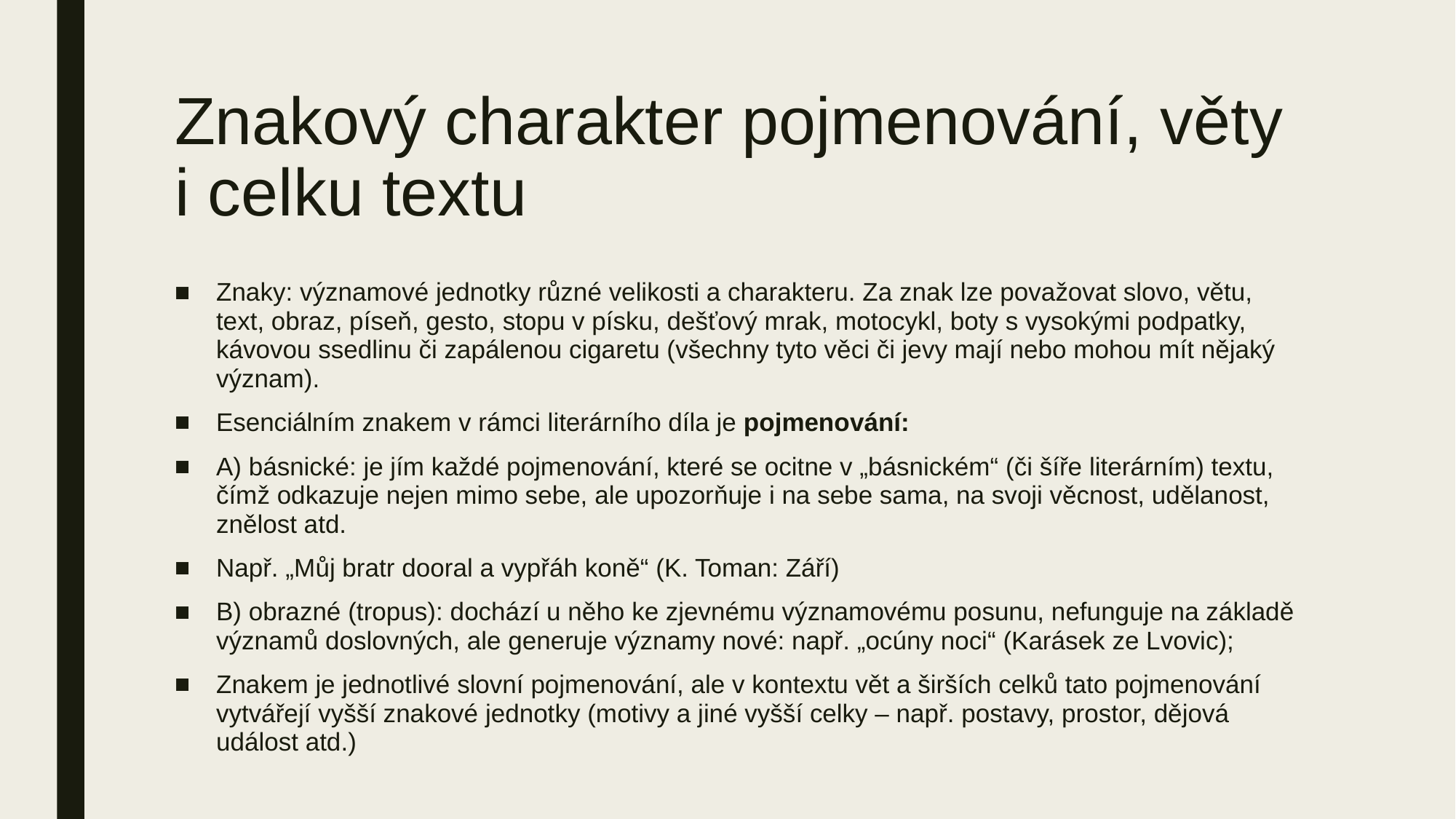

# Znakový charakter pojmenování, věty i celku textu
Znaky: významové jednotky různé velikosti a charakteru. Za znak lze považovat slovo, větu, text, obraz, píseň, gesto, stopu v písku, dešťový mrak, motocykl, boty s vysokými podpatky, kávovou ssedlinu či zapálenou cigaretu (všechny tyto věci či jevy mají nebo mohou mít nějaký význam).
Esenciálním znakem v rámci literárního díla je pojmenování:
A) básnické: je jím každé pojmenování, které se ocitne v „básnickém“ (či šíře literárním) textu, čímž odkazuje nejen mimo sebe, ale upozorňuje i na sebe sama, na svoji věcnost, udělanost, znělost atd.
Např. „Můj bratr dooral a vypřáh koně“ (K. Toman: Září)
B) obrazné (tropus): dochází u něho ke zjevnému významovému posunu, nefunguje na základě významů doslovných, ale generuje významy nové: např. „ocúny noci“ (Karásek ze Lvovic);
Znakem je jednotlivé slovní pojmenování, ale v kontextu vět a širších celků tato pojmenování vytvářejí vyšší znakové jednotky (motivy a jiné vyšší celky – např. postavy, prostor, dějová událost atd.)